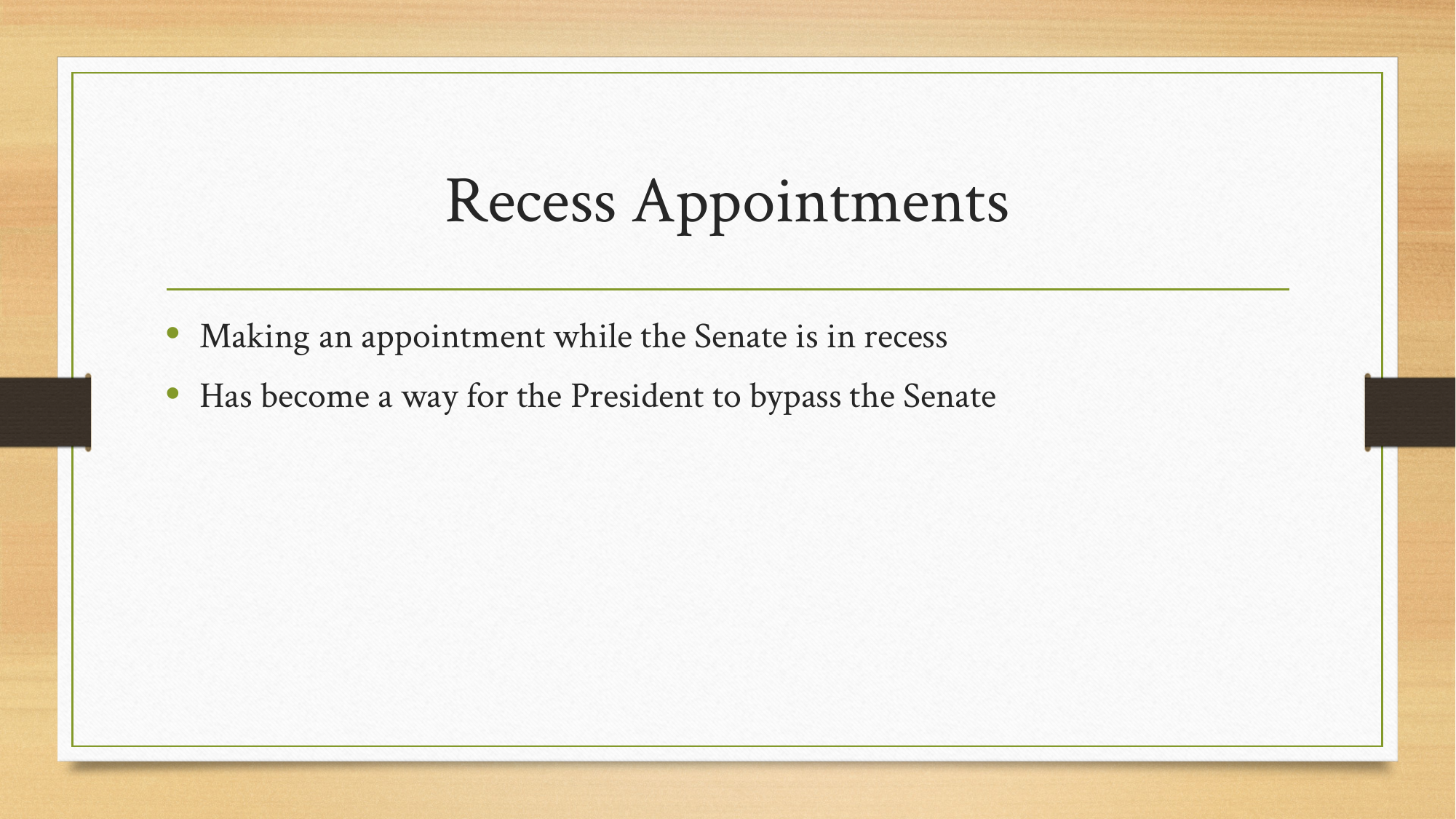

# Recess Appointments
Making an appointment while the Senate is in recess
Has become a way for the President to bypass the Senate